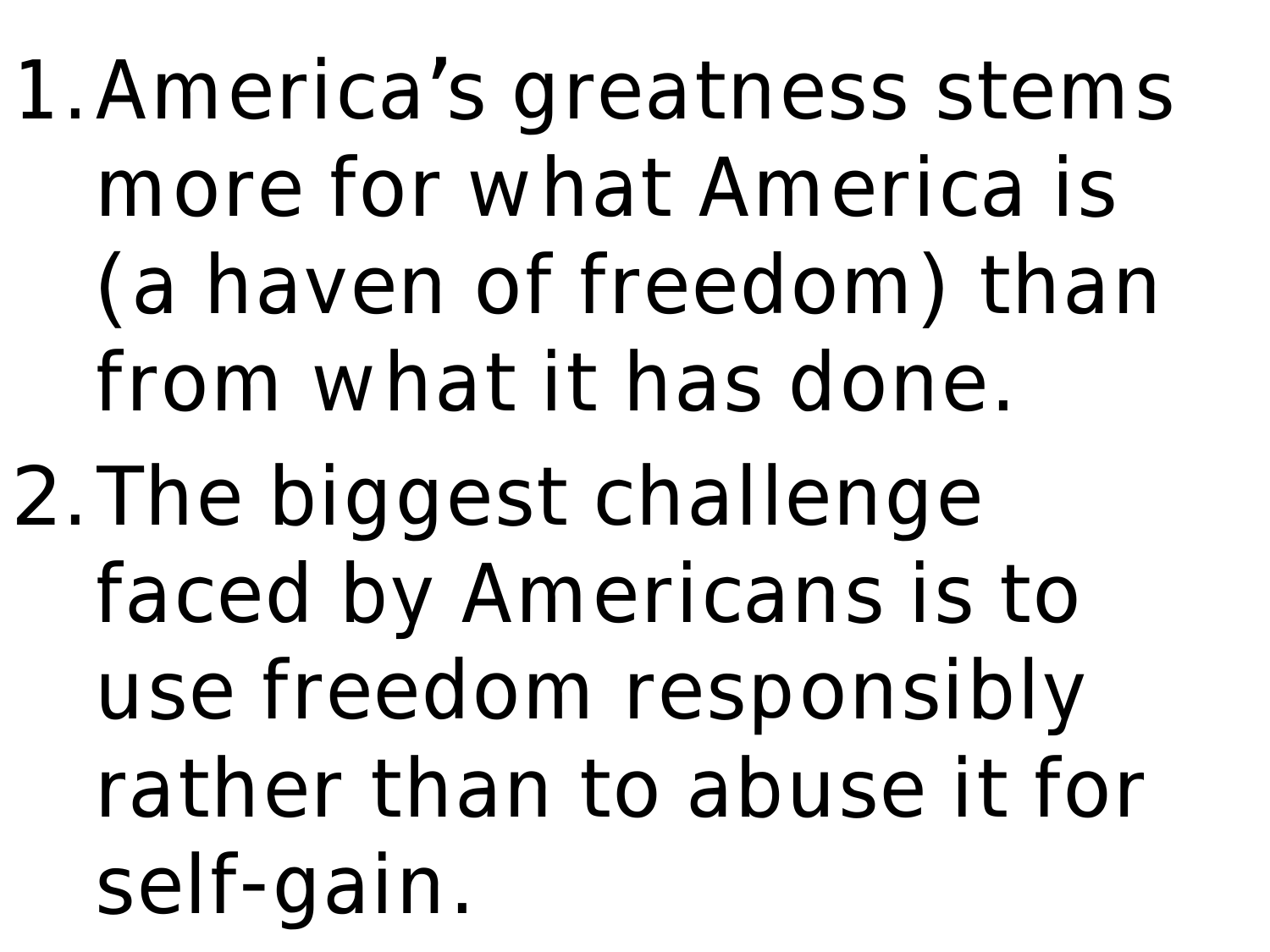

America’s greatness stems more for what America is (a haven of freedom) than from what it has done.
The biggest challenge faced by Americans is to use freedom responsibly rather than to abuse it for self-gain.